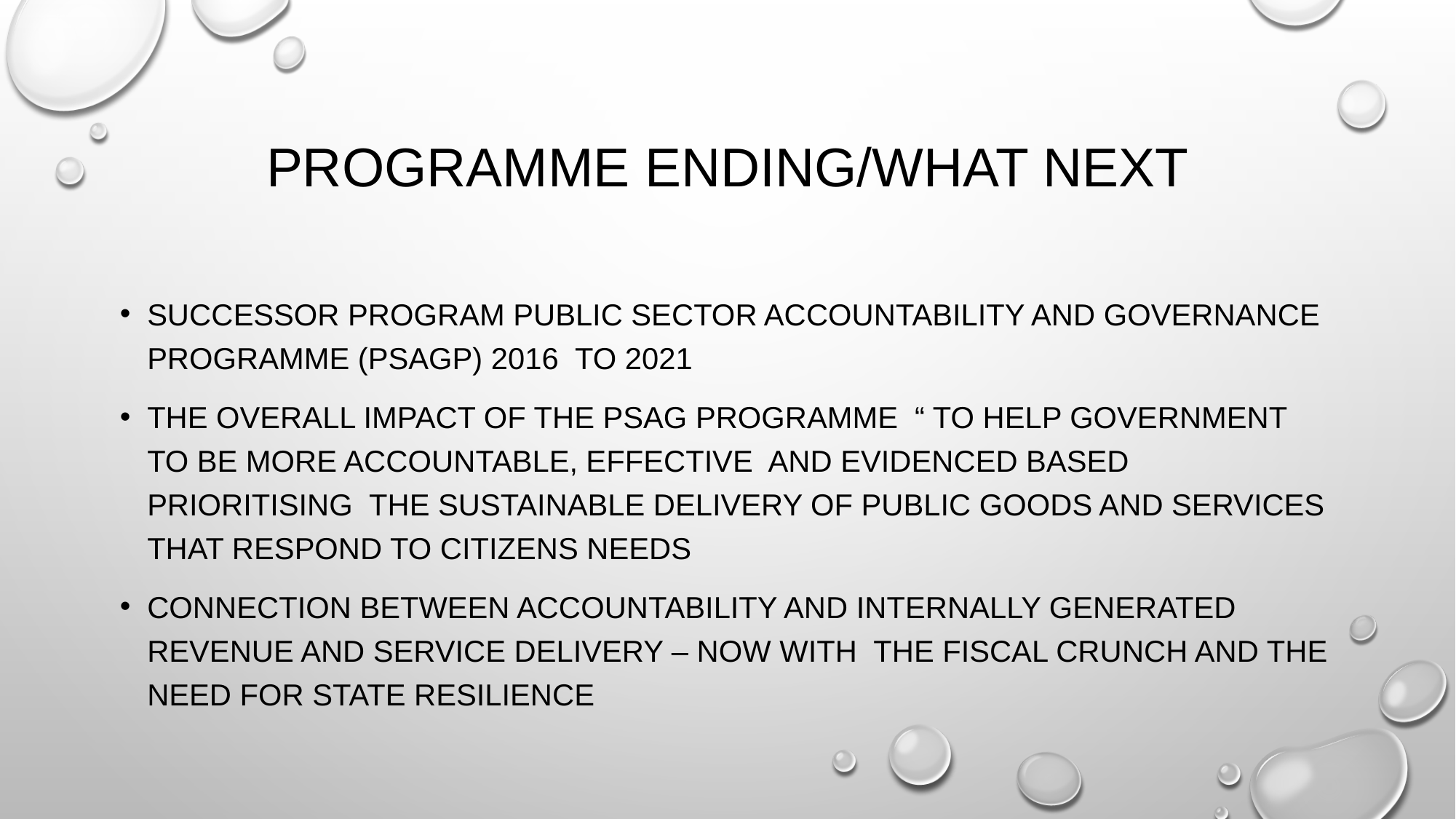

# Programme ending/what next
Successor program public sector accountability and governance programme (PSAGP) 2016  to 2021
The Overall Impact of the PSAG programme  “ to help government to be more accountable, effective  and evidenced based prioritising  the sustainable delivery of public goods and services that respond to citizens needs
Connection between accountability and internally generated revenue and service delivery – now with  the fiscal crunch and the need for state resilience